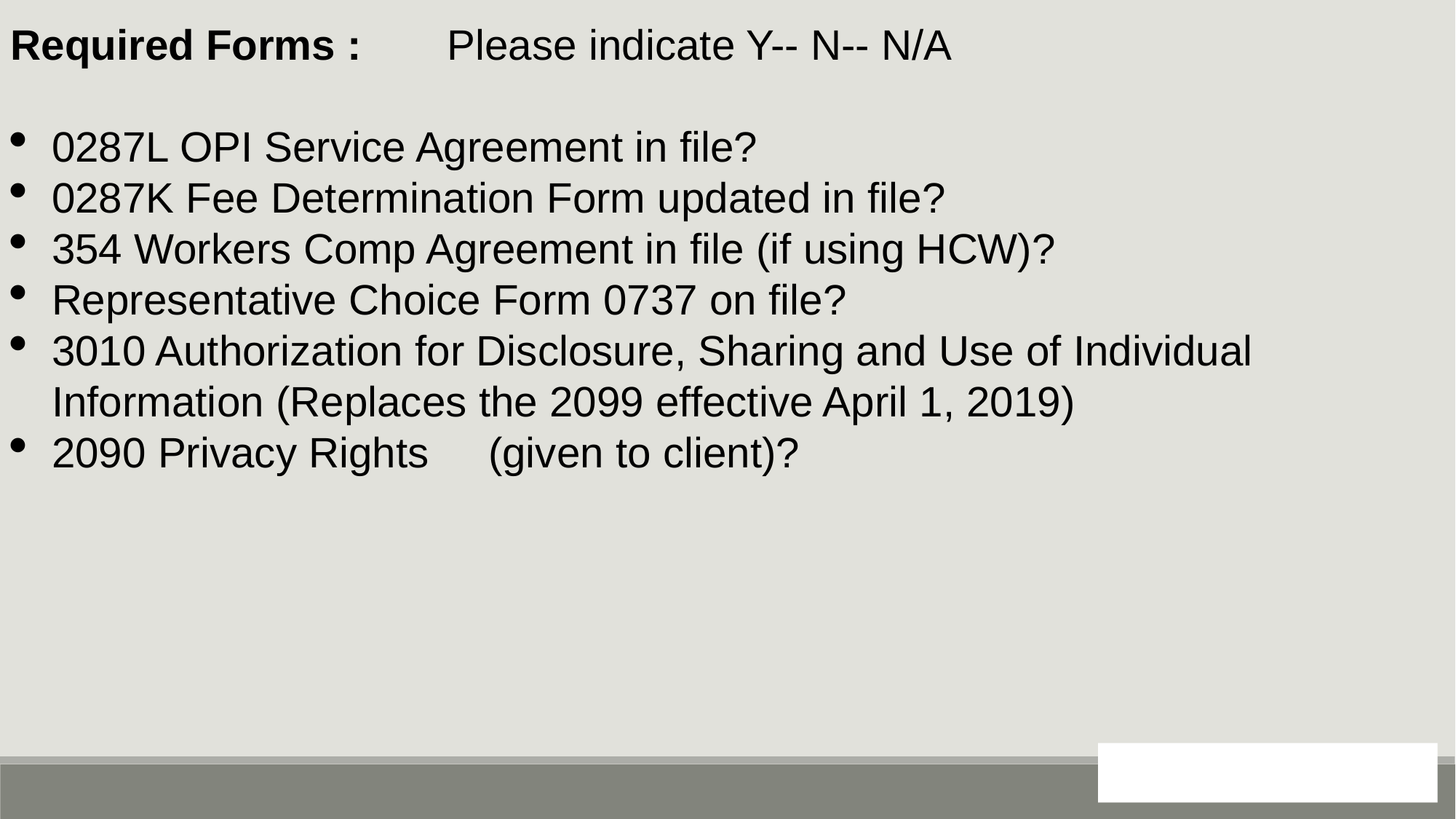

Required Forms :	Please indicate Y-- N-- N/A

0287L OPI Service Agreement in file?
0287K Fee Determination Form updated in file?
354 Workers Comp Agreement in file (if using HCW)?
Representative Choice Form 0737 on file?
3010 Authorization for Disclosure, Sharing and Use of Individual Information (Replaces the 2099 effective April 1, 2019)
2090 Privacy Rights	(given to client)?

133